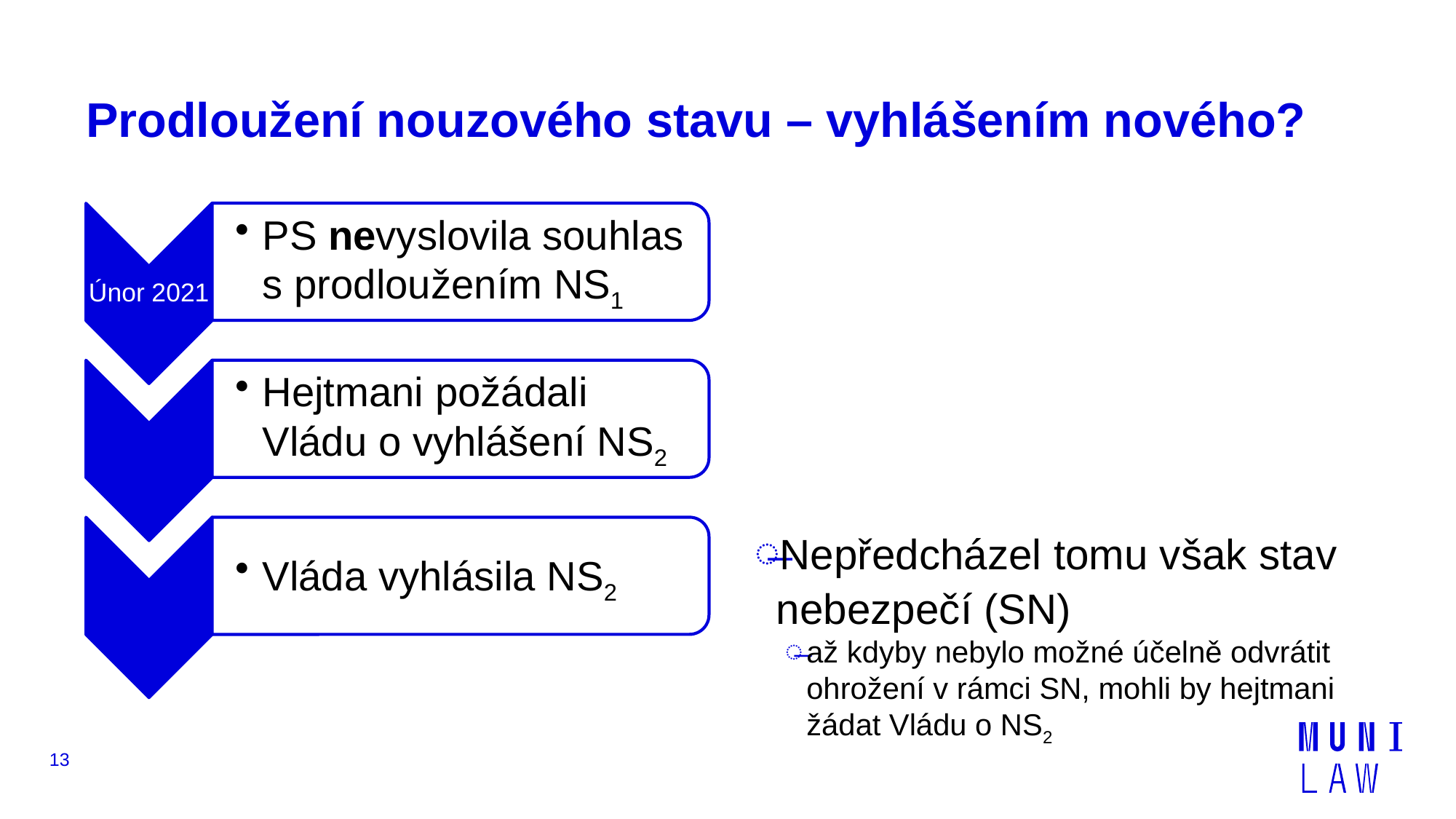

# Prodloužení nouzového stavu – vyhlášením nového?
Únor 2021
PS nevyslovila souhlas s prodloužením NS1

Hejtmani požádali Vládu o vyhlášení NS2

Vláda vyhlásila NS2
Nepředcházel tomu však stav nebezpečí (SN)
až kdyby nebylo možné účelně odvrátit ohrožení v rámci SN, mohli by hejtmani žádat Vládu o NS2

13